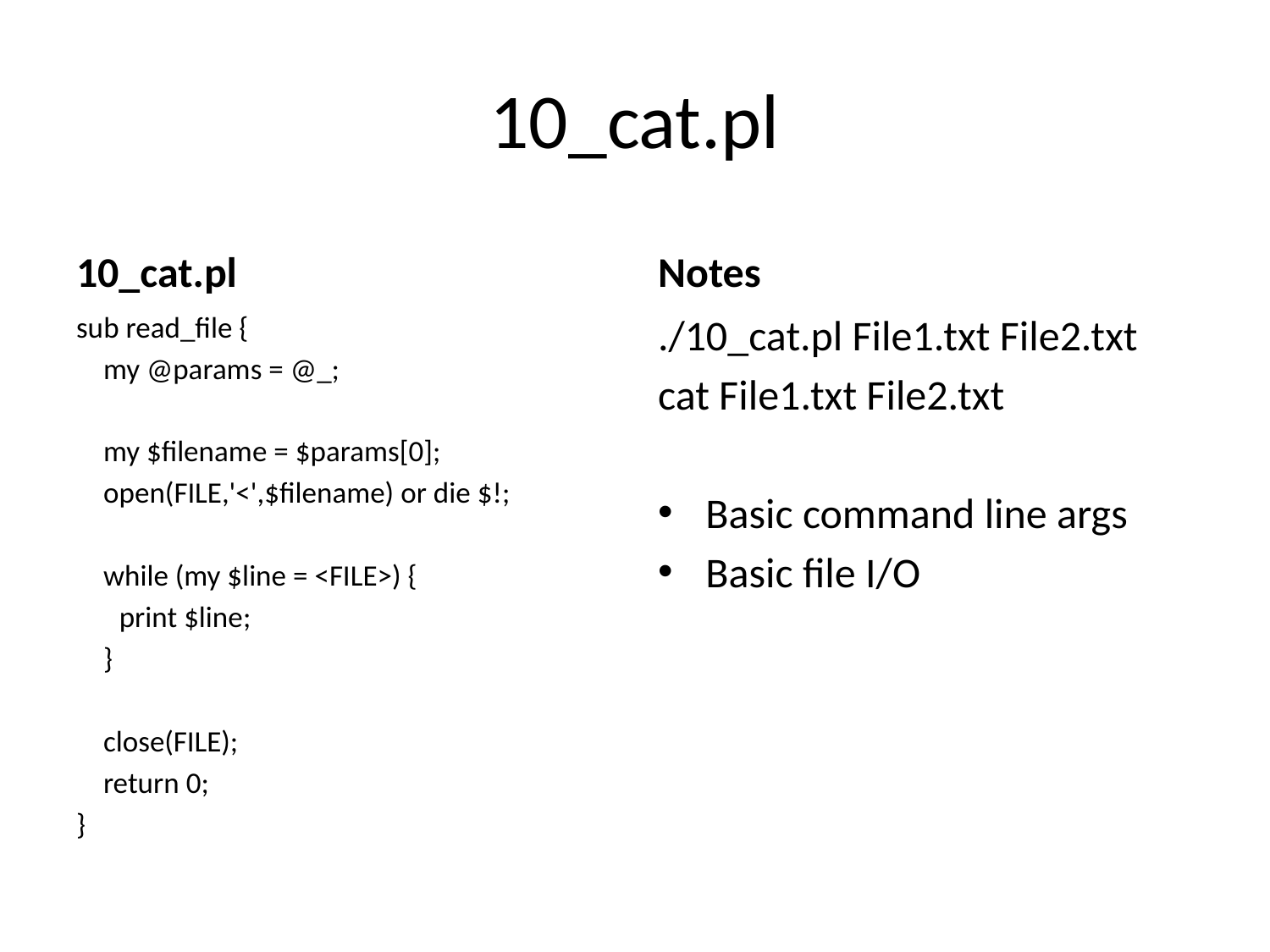

# 10_cat.pl
10_cat.pl
Notes
sub read_file {
    my @params = @_;

    my $filename = $params[0];
    open(FILE,'<',$filename) or die $!;

    while (my $line = <FILE>) {
	print $line;
    }

    close(FILE);
    return 0;
}

./10_cat.pl File1.txt File2.txt
cat File1.txt File2.txt

Basic command line args
Basic file I/O